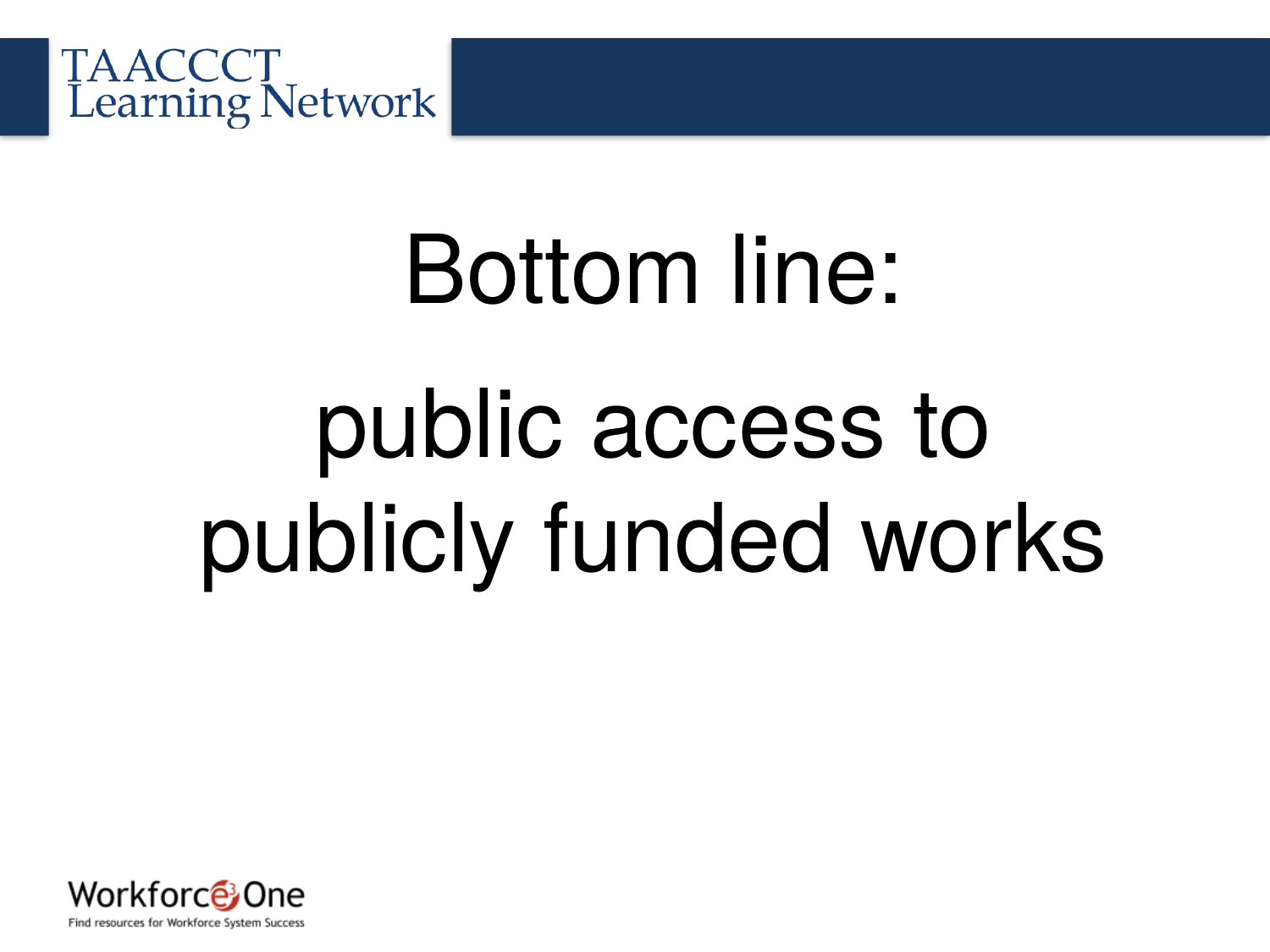

Bottom line:
public access to publicly funded works